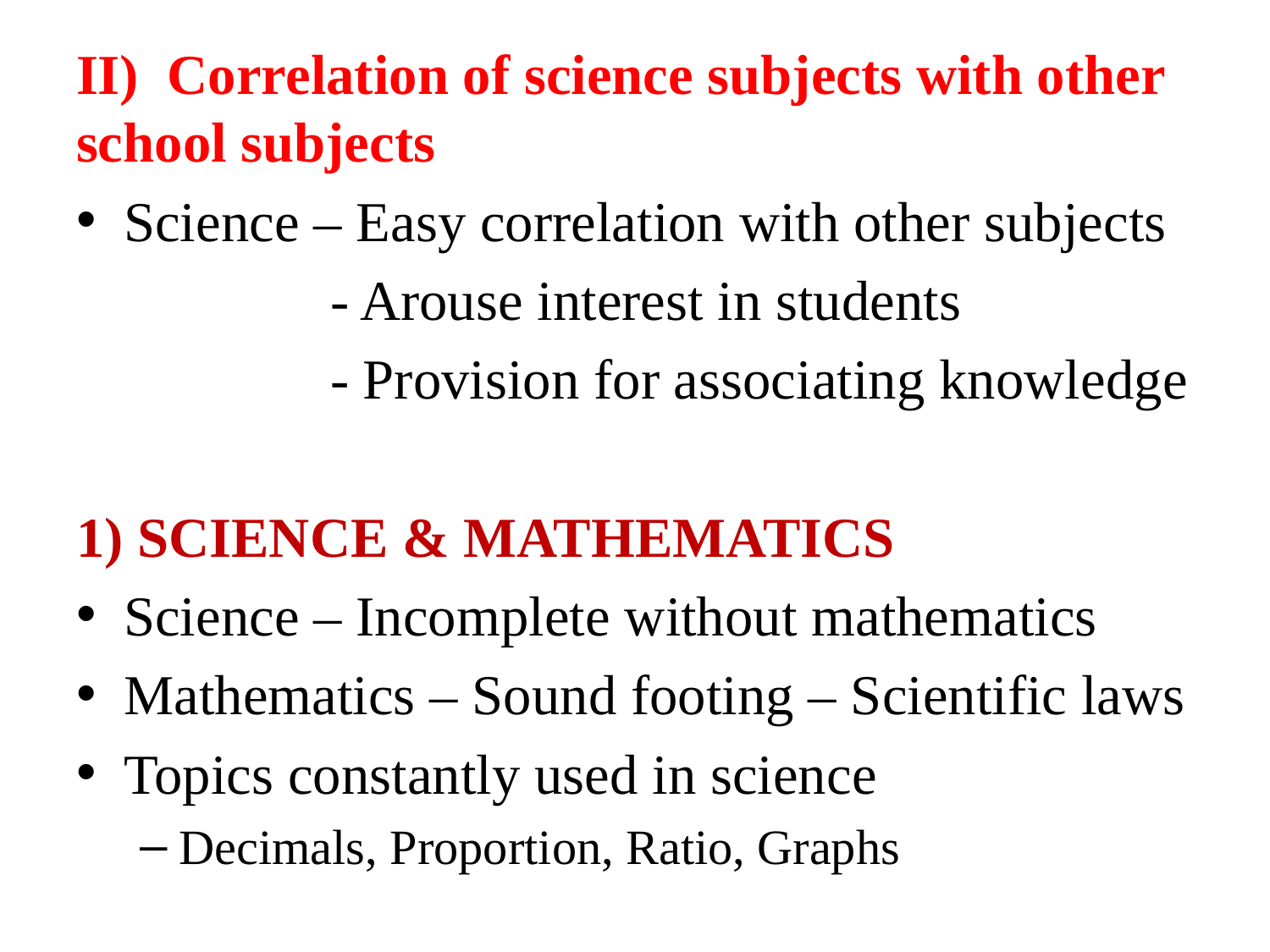

II)  Correlation of science subjects with other school subjects
Science – Easy correlation with other subjects
		- Arouse interest in students
		- Provision for associating knowledge

1) SCIENCE & MATHEMATICS
Science – Incomplete without mathematics
Mathematics – Sound footing – Scientific laws
Topics constantly used in science
Decimals, Proportion, Ratio, Graphs